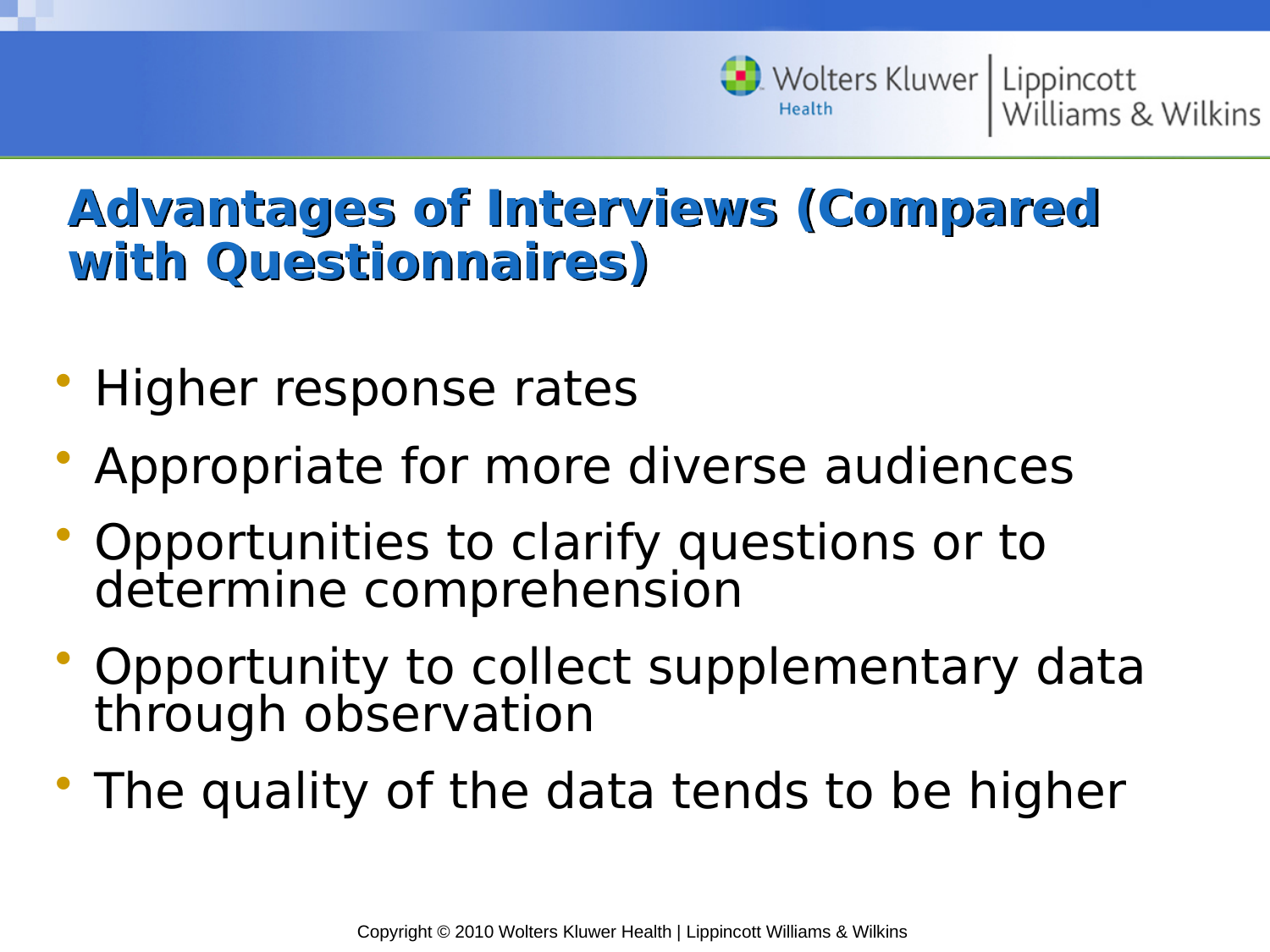

# Advantages of Interviews (Compared with Questionnaires)
Higher response rates
Appropriate for more diverse audiences
Opportunities to clarify questions or to determine comprehension
Opportunity to collect supplementary data through observation
The quality of the data tends to be higher